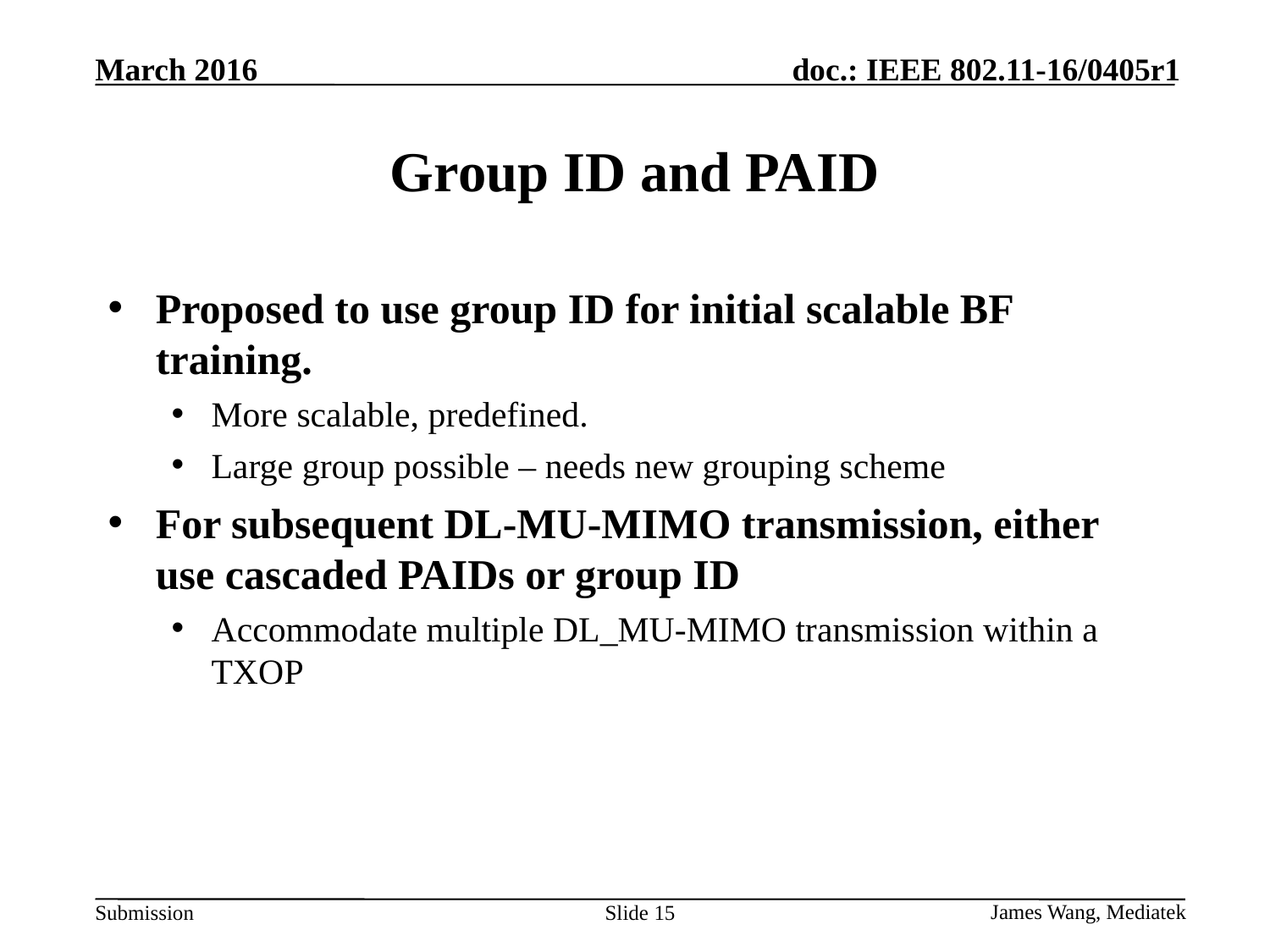

# Group ID and PAID
Proposed to use group ID for initial scalable BF training.
More scalable, predefined.
Large group possible – needs new grouping scheme
For subsequent DL-MU-MIMO transmission, either use cascaded PAIDs or group ID
Accommodate multiple DL_MU-MIMO transmission within a TXOP
15